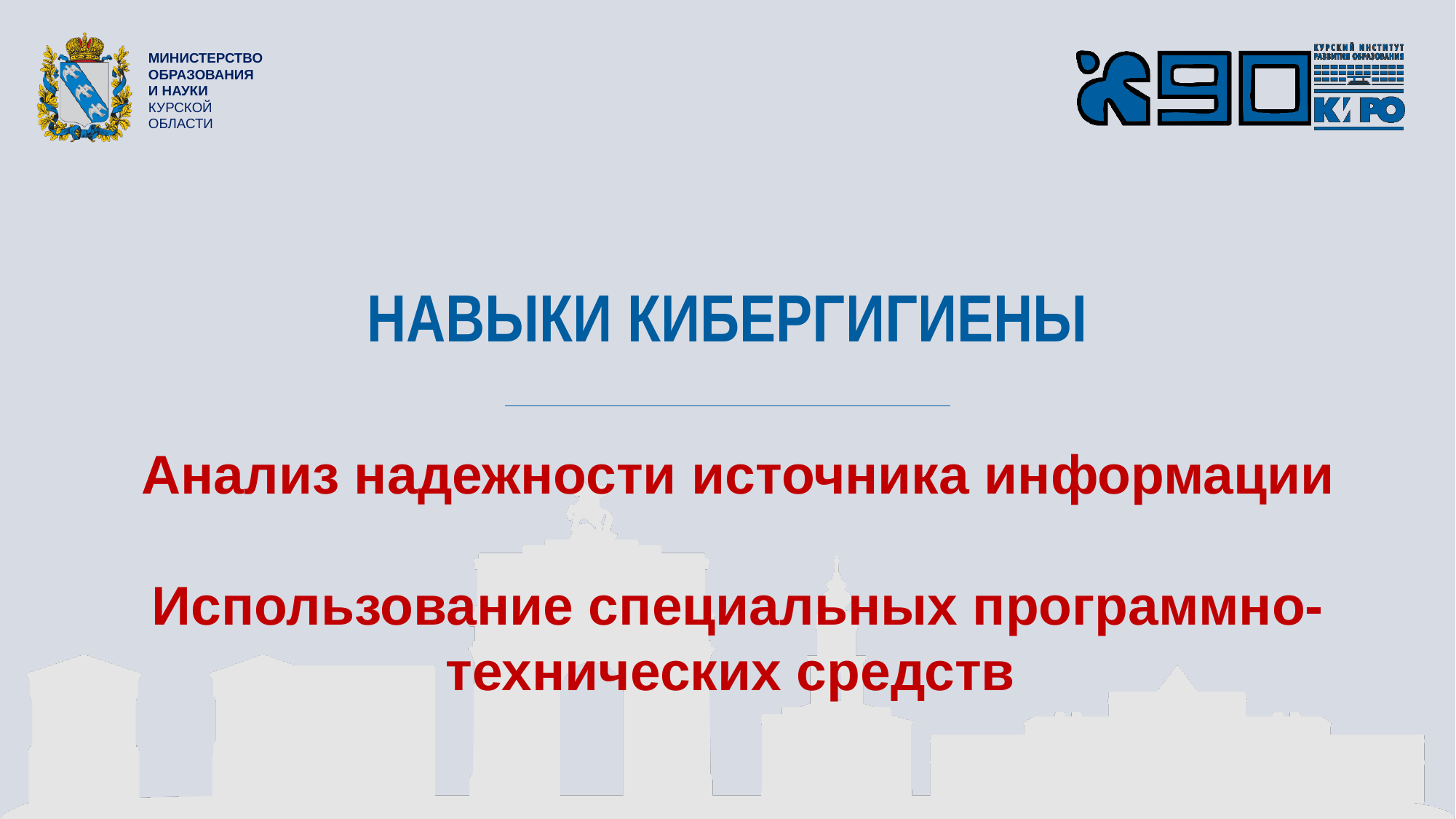

НАВЫКИ КИБЕРГИГИЕНЫ
Анализ надежности источника информации

Использование специальных программно-технических средств